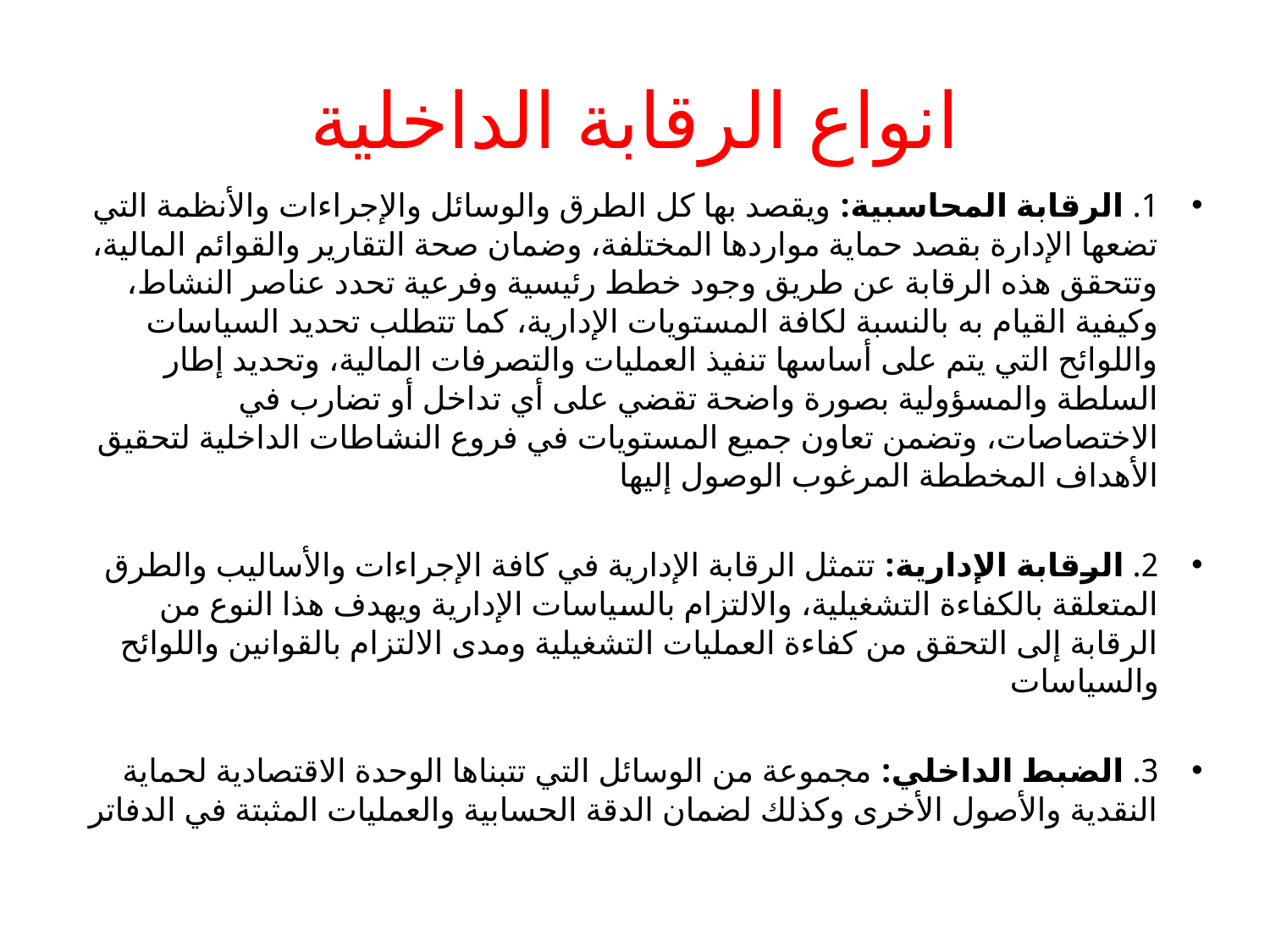

# انواع الرقابة الداخلية
1. الرقابة المحاسبیة: ویقصد بها كل الطرق والوسائل والإجراءات والأنظمة التي تضعها الإدارة بقصد حمایة مواردها المختلفة، وضمان صحة التقاریر والقوائم المالیة، وتتحقق هذه الرقابة عن طریق وجود خطط رئیسیة وفرعیة تحدد عناصر النشاط، وكیفیة القیام به بالنسبة لكافة المستویات الإداریة، كما تتطلب تحدید السیاسات واللوائح التي یتم على أساسها تنفیذ العملیات والتصرفات المالیة، وتحدید إطار السلطة والمسؤولیة بصورة واضحة تقضي على أي تداخل أو تضارب في الاختصاصات، وتضمن تعاون جمیع المستویات في فروع النشاطات الداخلیة لتحقیق الأهداف المخططة المرغوب الوصول إلیها

2. الرقابة الإداریة: تتمثل الرقابة الإداریة في كافة الإجراءات والأسالیب والطرق المتعلقة بالكفاءة التشغیلیة، والالتزام بالسیاسات الإداریة ویهدف هذا النوع من الرقابة إلى التحقق من كفاءة العملیات التشغیلیة ومدى الالتزام بالقوانین واللوائح والسیاسات

3. الضبط الداخلي: مجموعة من الوسائل التي تتبناها الوحدة الاقتصادیة لحمایة النقدیة والأصول الأخرى وكذلك لضمان الدقة الحسابیة والعملیات المثبتة في الدفاتر